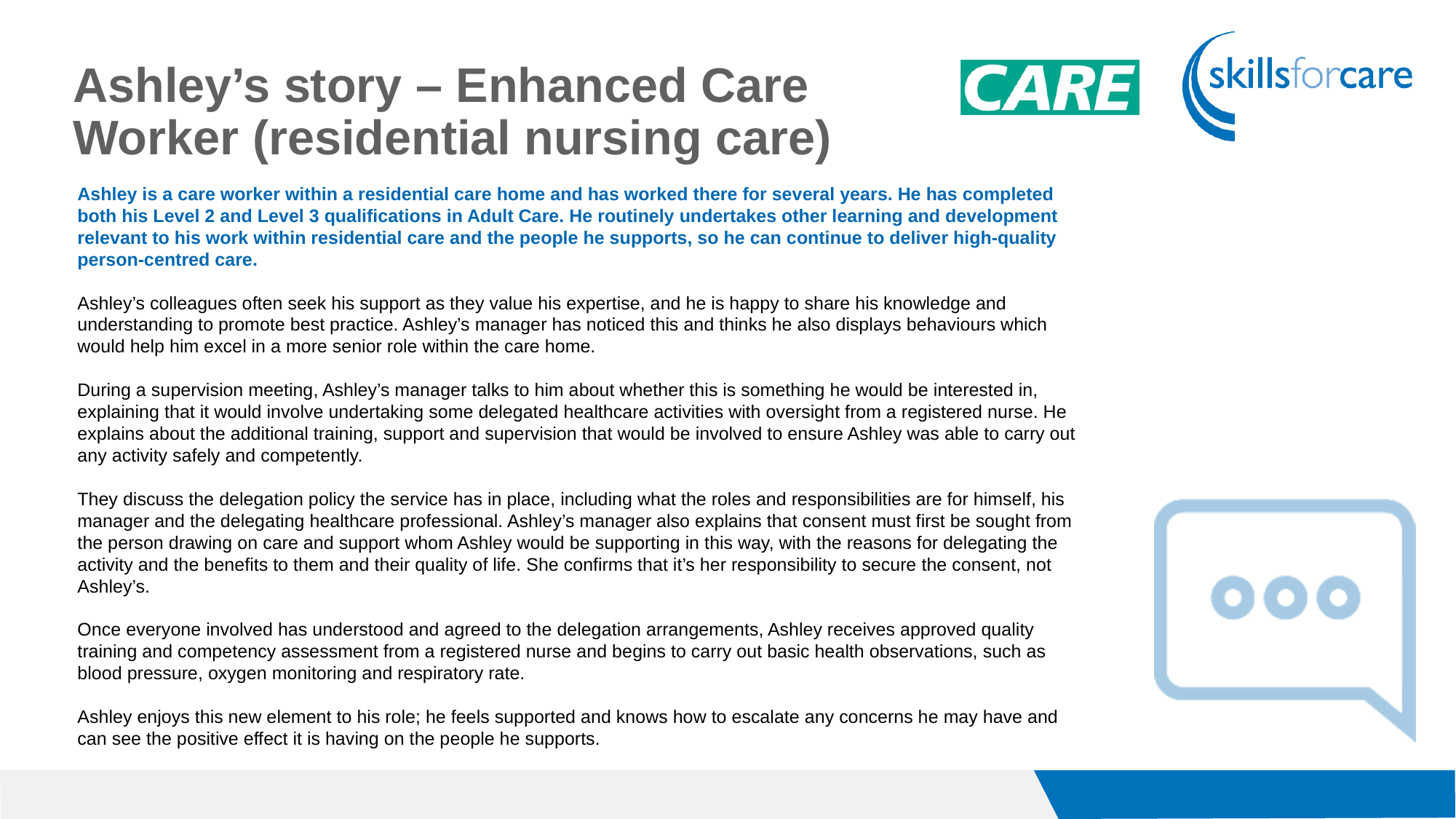

Ashley’s story – Enhanced Care Worker (residential nursing care)
Ashley is a care worker within a residential care home and has worked there for several years. He has completed both his Level 2 and Level 3 qualifications in Adult Care. He routinely undertakes other learning and development relevant to his work within residential care and the people he supports, so he can continue to deliver high-quality person-centred care.

Ashley’s colleagues often seek his support as they value his expertise, and he is happy to share his knowledge and understanding to promote best practice. Ashley’s manager has noticed this and thinks he also displays behaviours which would help him excel in a more senior role within the care home.

During a supervision meeting, Ashley’s manager talks to him about whether this is something he would be interested in, explaining that it would involve undertaking some delegated healthcare activities with oversight from a registered nurse. He explains about the additional training, support and supervision that would be involved to ensure Ashley was able to carry out any activity safely and competently.

They discuss the delegation policy the service has in place, including what the roles and responsibilities are for himself, his manager and the delegating healthcare professional. Ashley’s manager also explains that consent must first be sought from the person drawing on care and support whom Ashley would be supporting in this way, with the reasons for delegating the activity and the benefits to them and their quality of life. She confirms that it’s her responsibility to secure the consent, not Ashley’s.

Once everyone involved has understood and agreed to the delegation arrangements, Ashley receives approved quality training and competency assessment from a registered nurse and begins to carry out basic health observations, such as blood pressure, oxygen monitoring and respiratory rate.

Ashley enjoys this new element to his role; he feels supported and knows how to escalate any concerns he may have and can see the positive effect it is having on the people he supports.